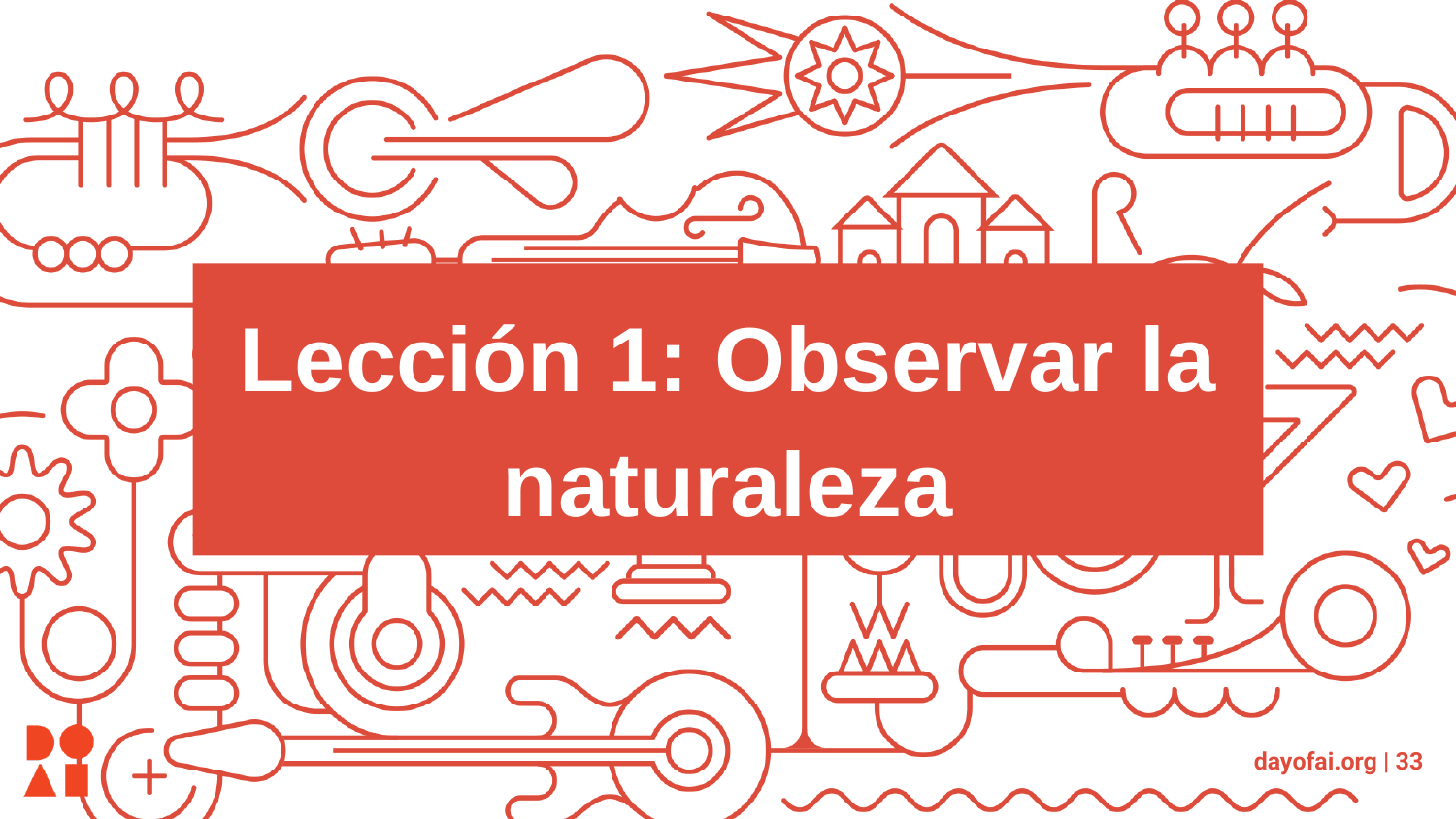

# Lección 1: Observar la naturaleza
dayofai.org | 33